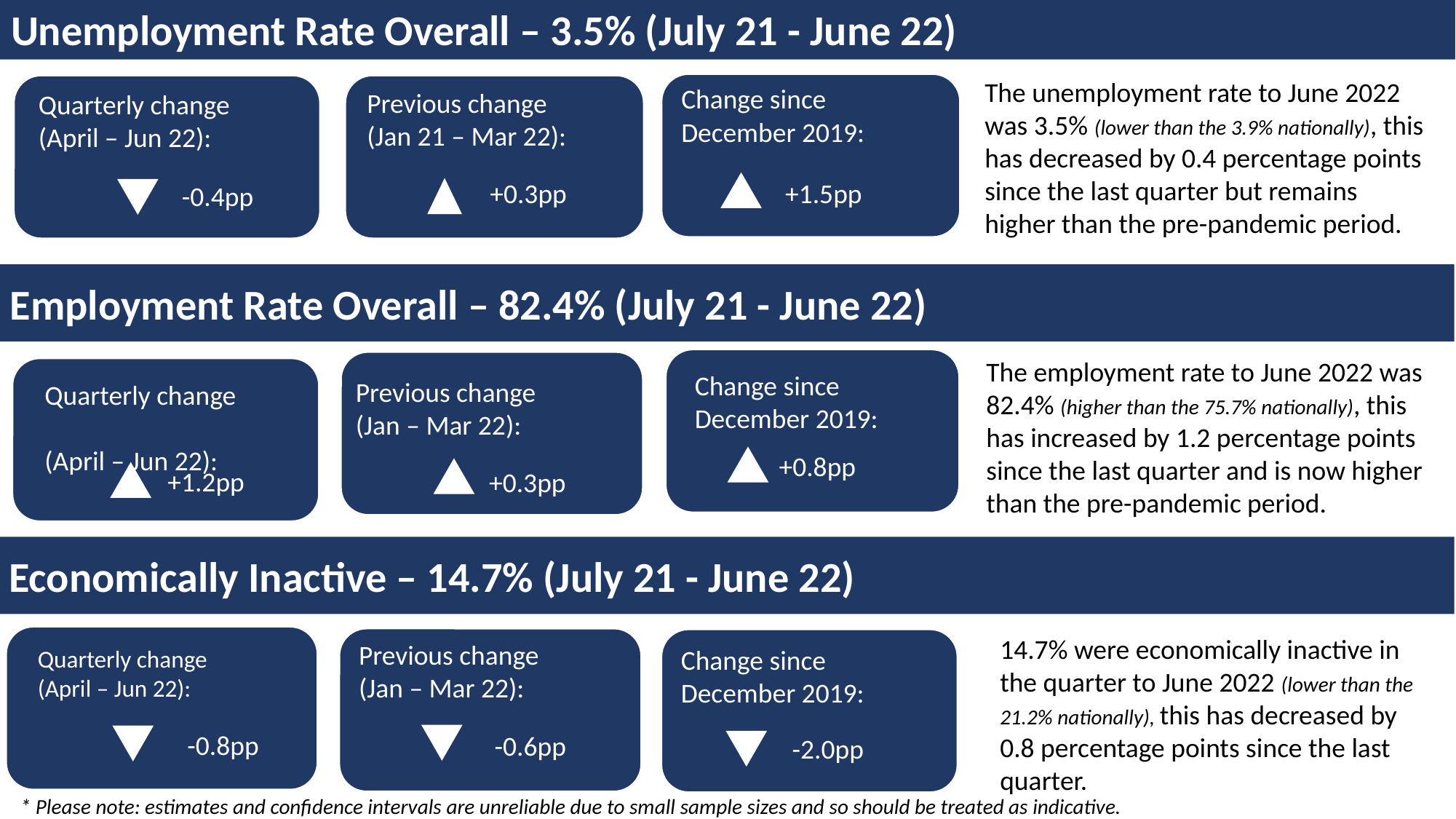

Unemployment Rate Overall – 3.5% (July 21 - June 22)
The unemployment rate to June 2022 was 3.5% (lower than the 3.9% nationally), this has decreased by 0.4 percentage points since the last quarter but remains higher than the pre-pandemic period.

Change since December 2019:
Previous change
(Jan 21 – Mar 22):
Quarterly change
(April – Jun 22):
Rolling Quarterly change
(Jan – Mar 2022):
+0.3%

+1.9%

+0.2%

+0.3pp
+1.5pp
-0.4pp

Employment Rate Overall – 82.4% (July 21 - June 22)
The employment rate to June 2022 was 82.4% (higher than the 75.7% nationally), this has increased by 1.2 percentage points since the last quarter and is now higher than the pre-pandemic period.

Change since December 2019:
Previous change
(Jan – Mar 22):
Quarterly change
(April – Jun 22):
Rolling Quarterly change
(Jan – Mar 2022):
Change since December 2019:
+1.9%

+0.2%

+0.8pp

+0.3%
+1.2pp

+0.3pp

Economically Inactive – 14.7% (July 21 - June 22)
14.7% were economically inactive in the quarter to June 2022 (lower than the 21.2% nationally), this has decreased by 0.8 percentage points since the last quarter.

Previous change
(Jan – Mar 22):
Change since December 2019:
Quarterly change
(April – Jun 22):
Rolling Quarterly change
(Jan – Mar 2022):
+0.3%

Change since December 2019:
+1.9%

+0.2%
-0.8pp
-0.6pp

-2.0pp

* Please note: estimates and confidence intervals are unreliable due to small sample sizes and so should be treated as indicative.